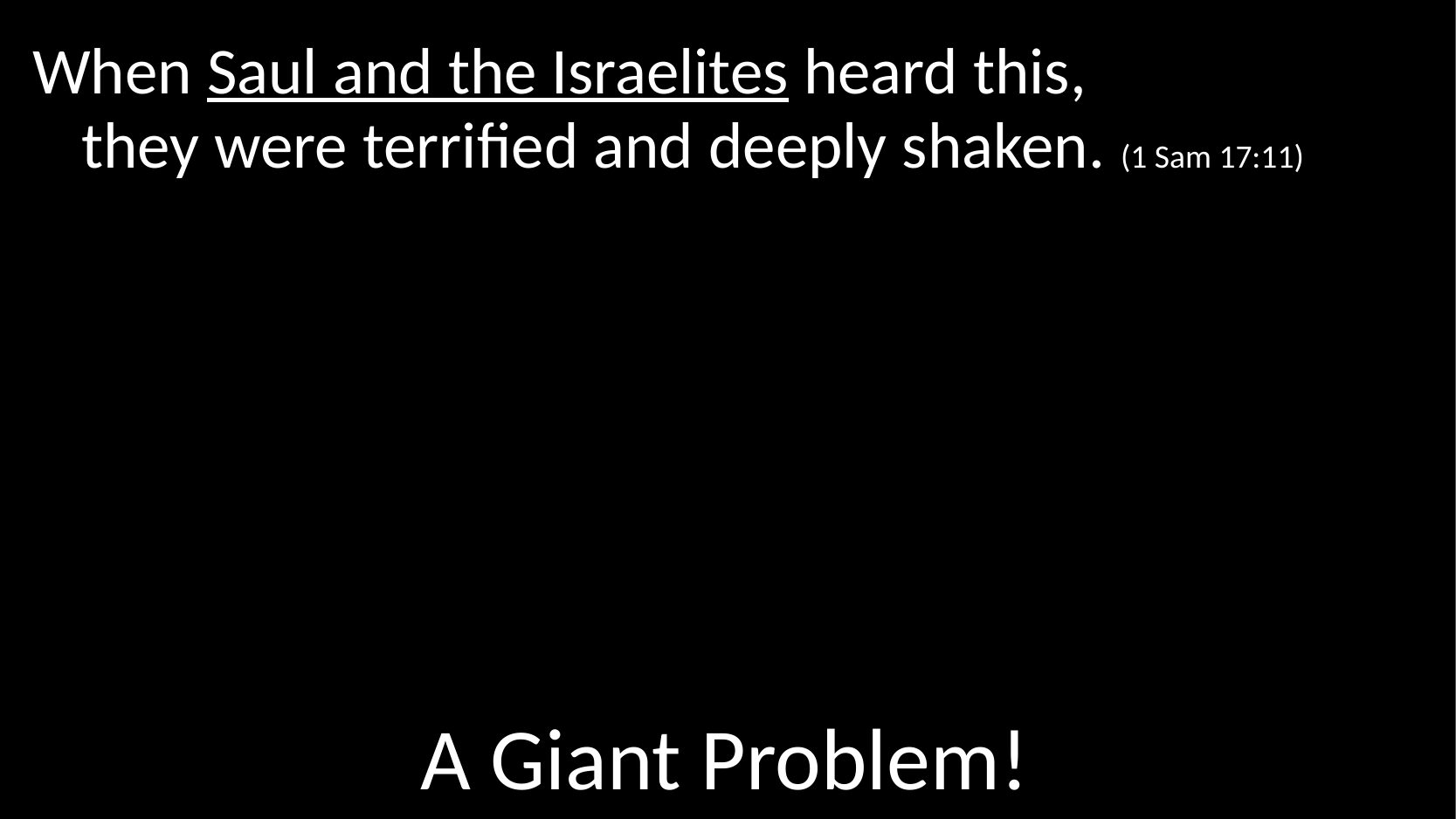

When Saul and the Israelites heard this,
they were terrified and deeply shaken. (1 Sam 17:11)
# A Giant Problem!